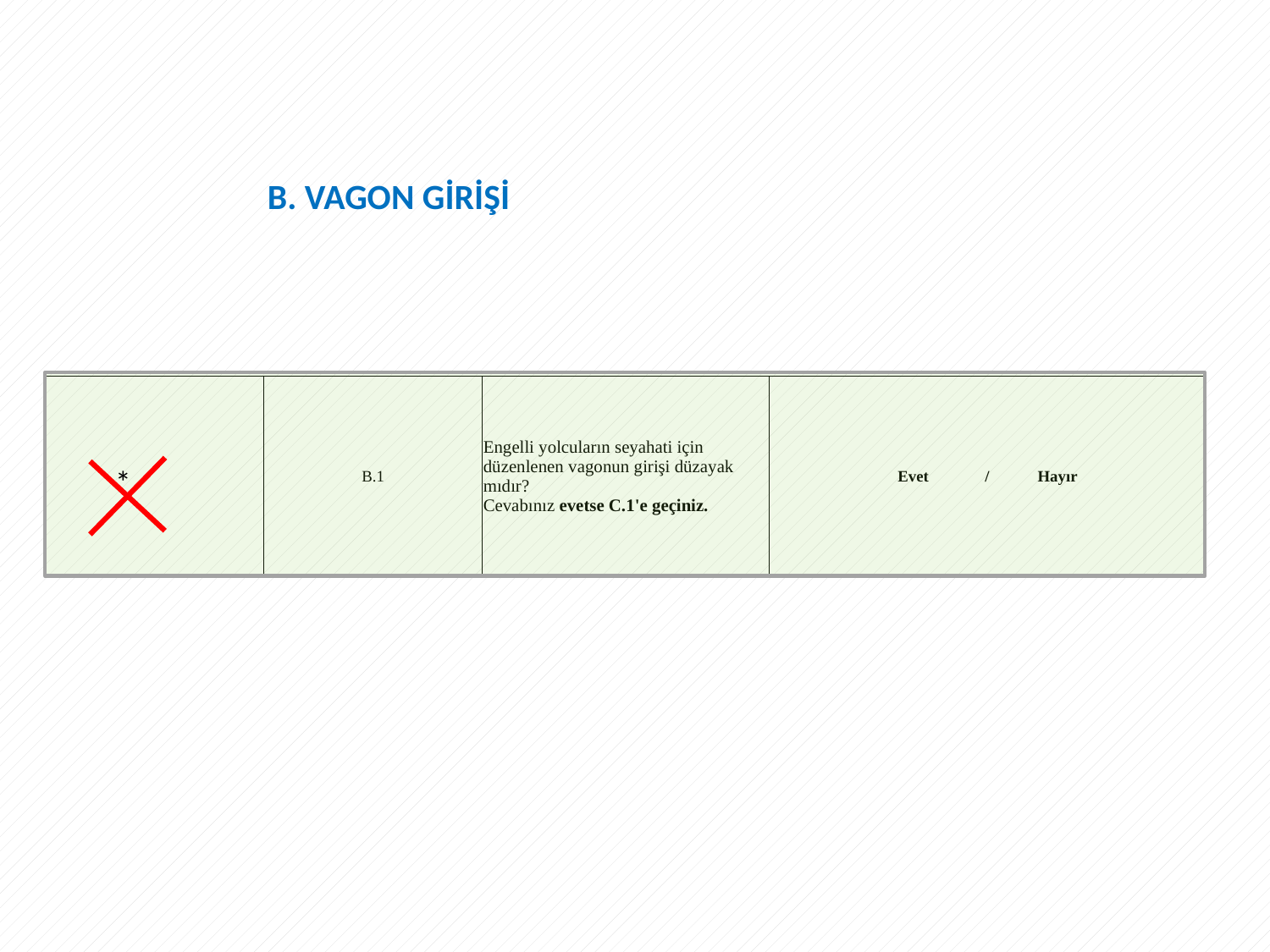

B. VAGON GİRİŞİ

|  | B.1 | Engelli yolcuların seyahati için düzenlenen vagonun girişi düzayak mıdır? Cevabınız evetse C.1'e geçiniz. | Evet / Hayır |
| --- | --- | --- | --- |
*